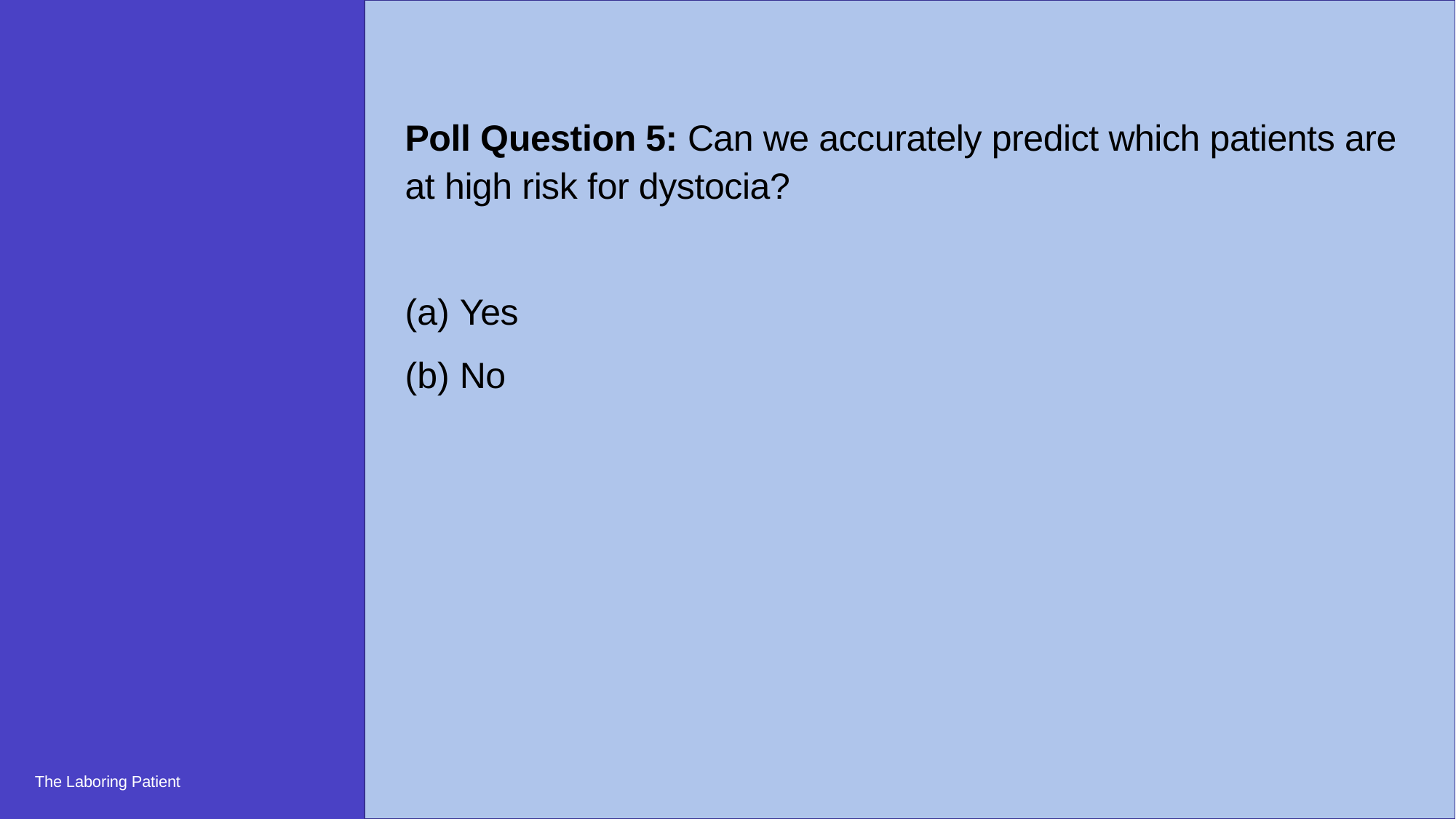

Poll Question 5: Can we accurately predict which patients are at high risk for dystocia?

 Yes
 No

The Laboring Patient